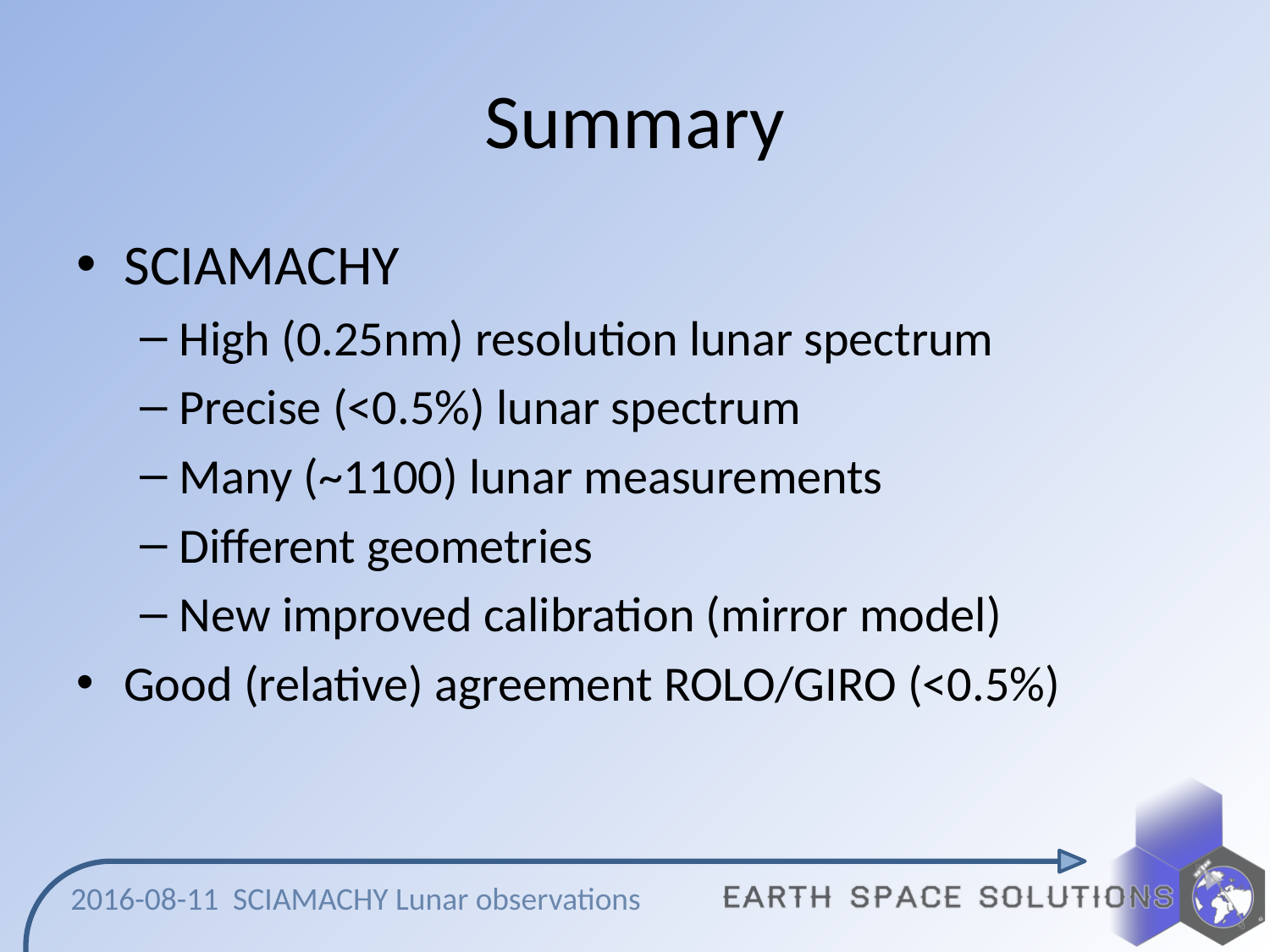

# Summary
SCIAMACHY
High (0.25nm) resolution lunar spectrum
Precise (<0.5%) lunar spectrum
Many (~1100) lunar measurements
Different geometries
New improved calibration (mirror model)
Good (relative) agreement ROLO/GIRO (<0.5%)